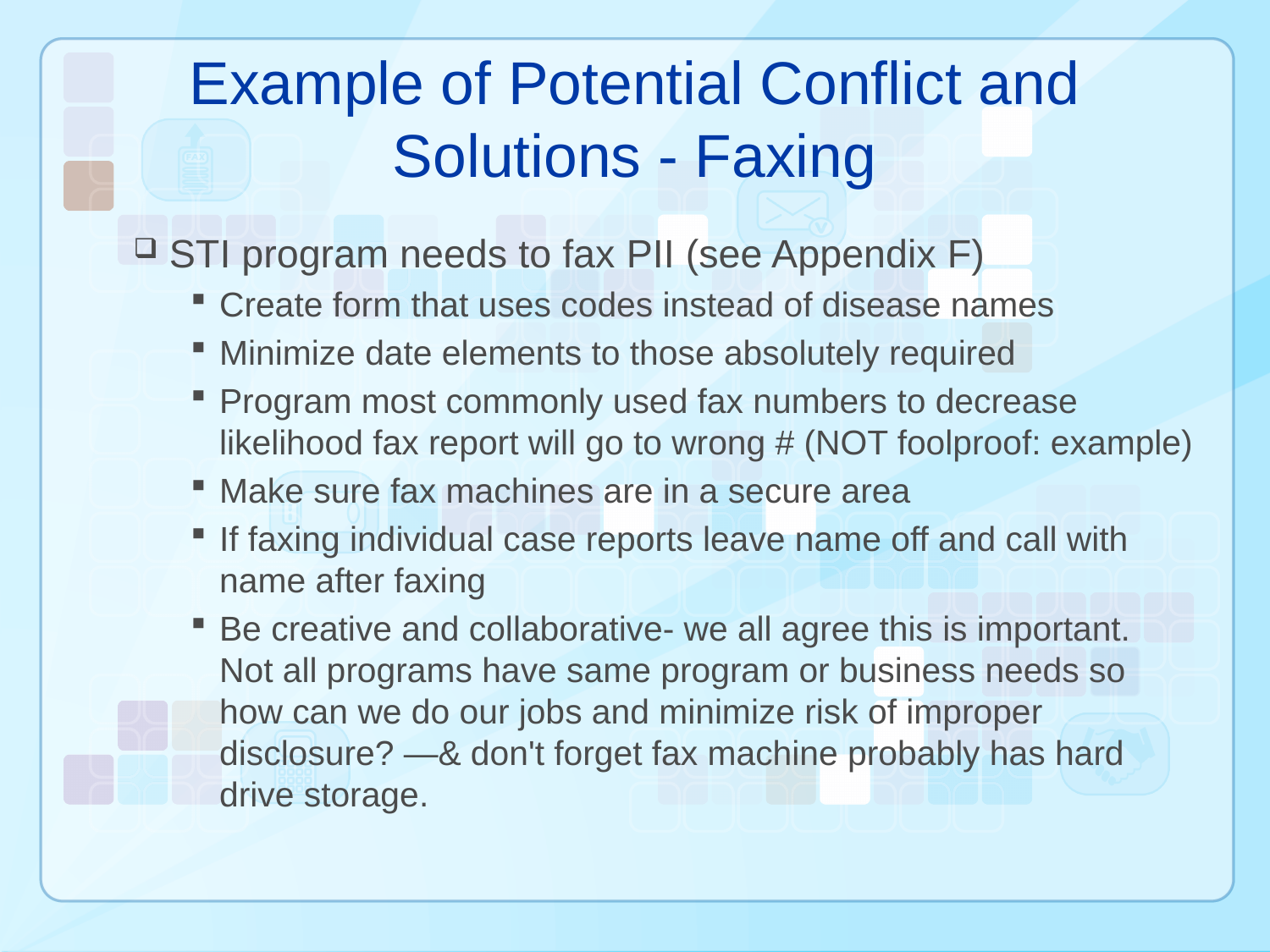

# Example of Potential Conflict and Solutions - Faxing
STI program needs to fax PII (see Appendix F)
Create form that uses codes instead of disease names
Minimize date elements to those absolutely required
Program most commonly used fax numbers to decrease likelihood fax report will go to wrong # (NOT foolproof: example)
Make sure fax machines are in a secure area
If faxing individual case reports leave name off and call with name after faxing
Be creative and collaborative- we all agree this is important. Not all programs have same program or business needs so how can we do our jobs and minimize risk of improper disclosure? —& don't forget fax machine probably has hard drive storage.